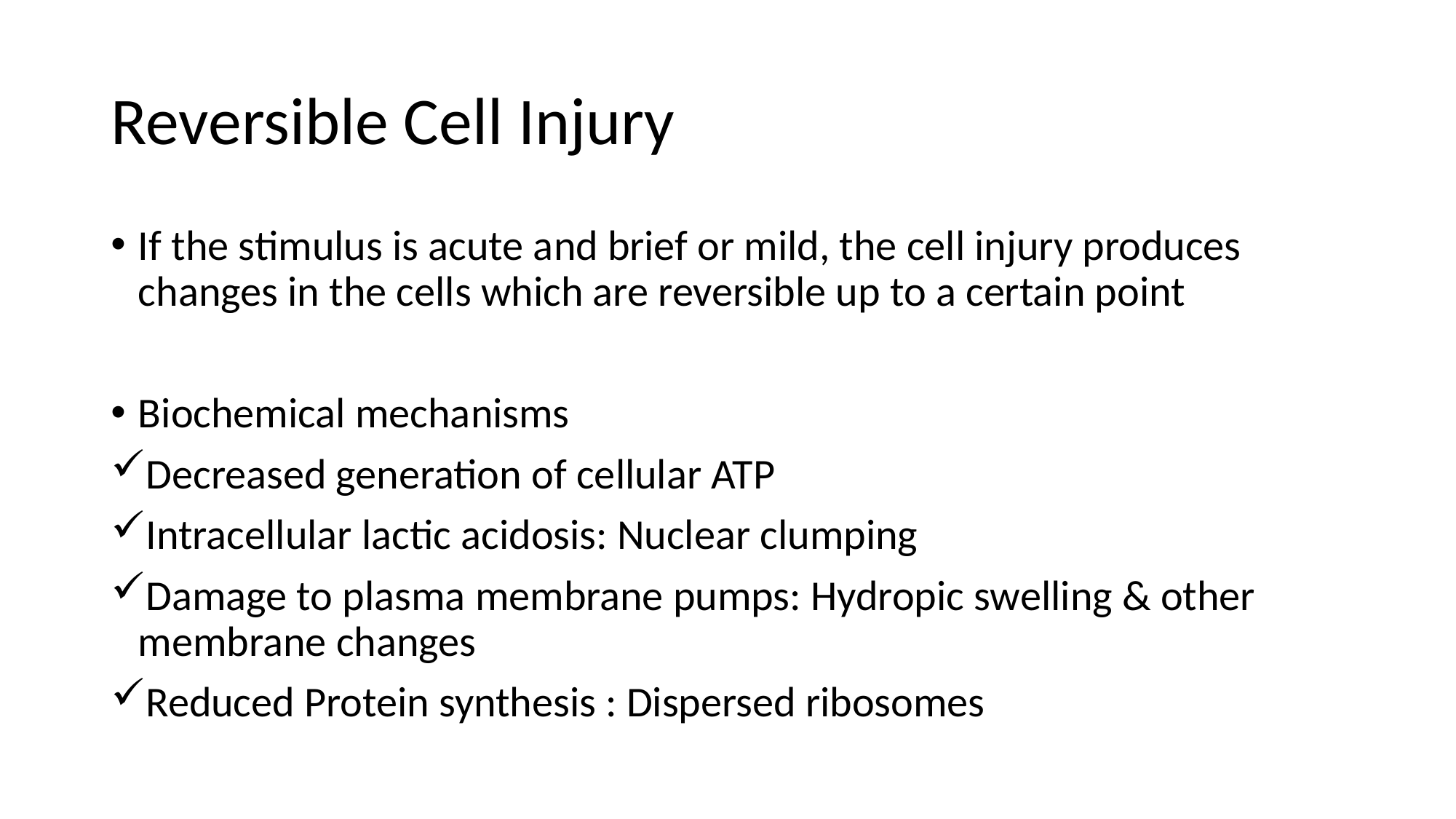

# Reversible Cell Injury
If the stimulus is acute and brief or mild, the cell injury produces changes in the cells which are reversible up to a certain point

Biochemical mechanisms
Decreased generation of cellular ATP
Intracellular lactic acidosis: Nuclear clumping
Damage to plasma membrane pumps: Hydropic swelling & other membrane changes
Reduced Protein synthesis : Dispersed ribosomes